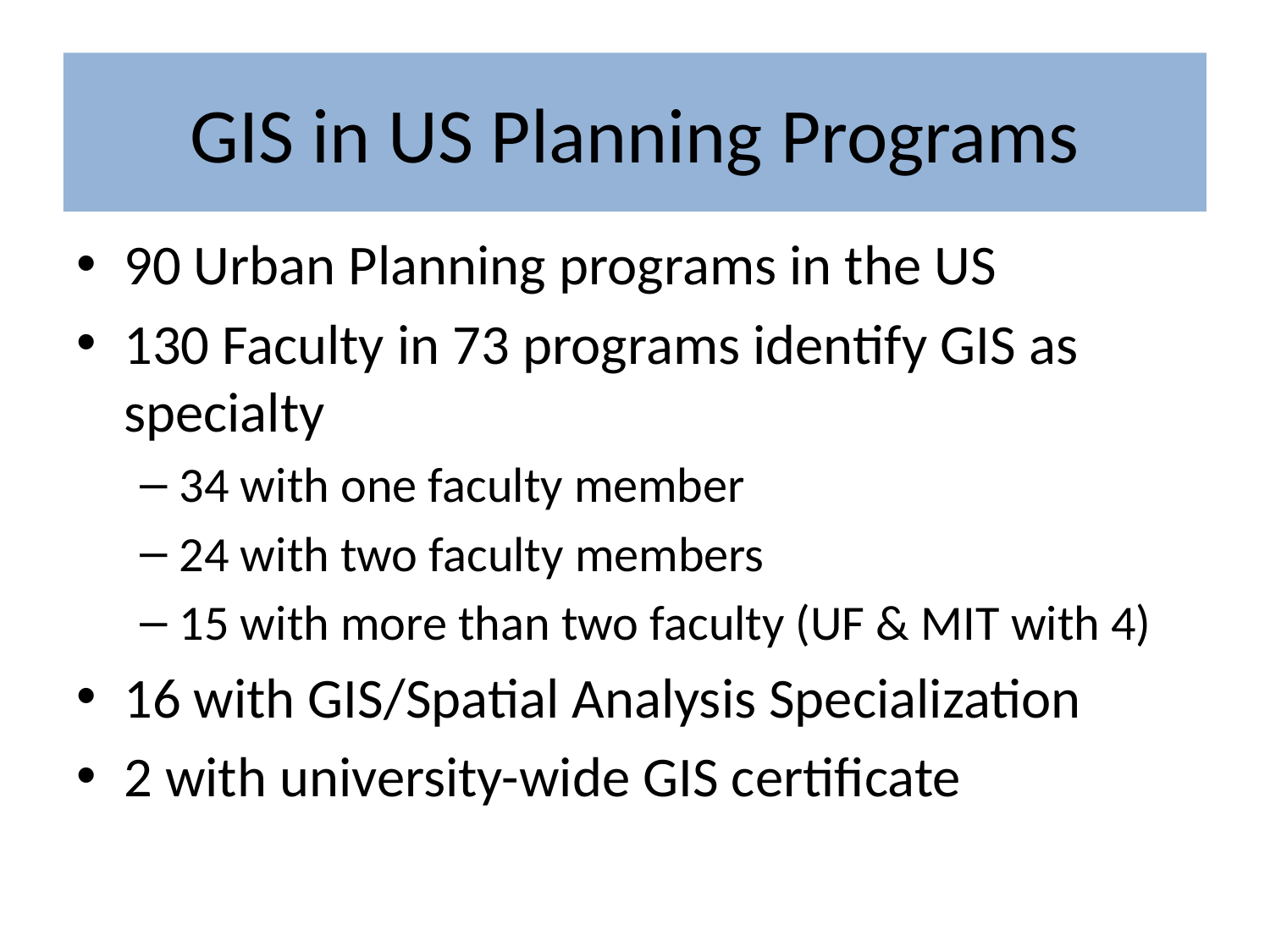

# GIS in US Planning Programs
GIS in US Planning Programs
90 Urban Planning programs in the US
130 Faculty in 73 programs identify GIS as specialty
34 with one faculty member
24 with two faculty members
15 with more than two faculty (UF & MIT with 4)
16 with GIS/Spatial Analysis Specialization
2 with university-wide GIS certificate